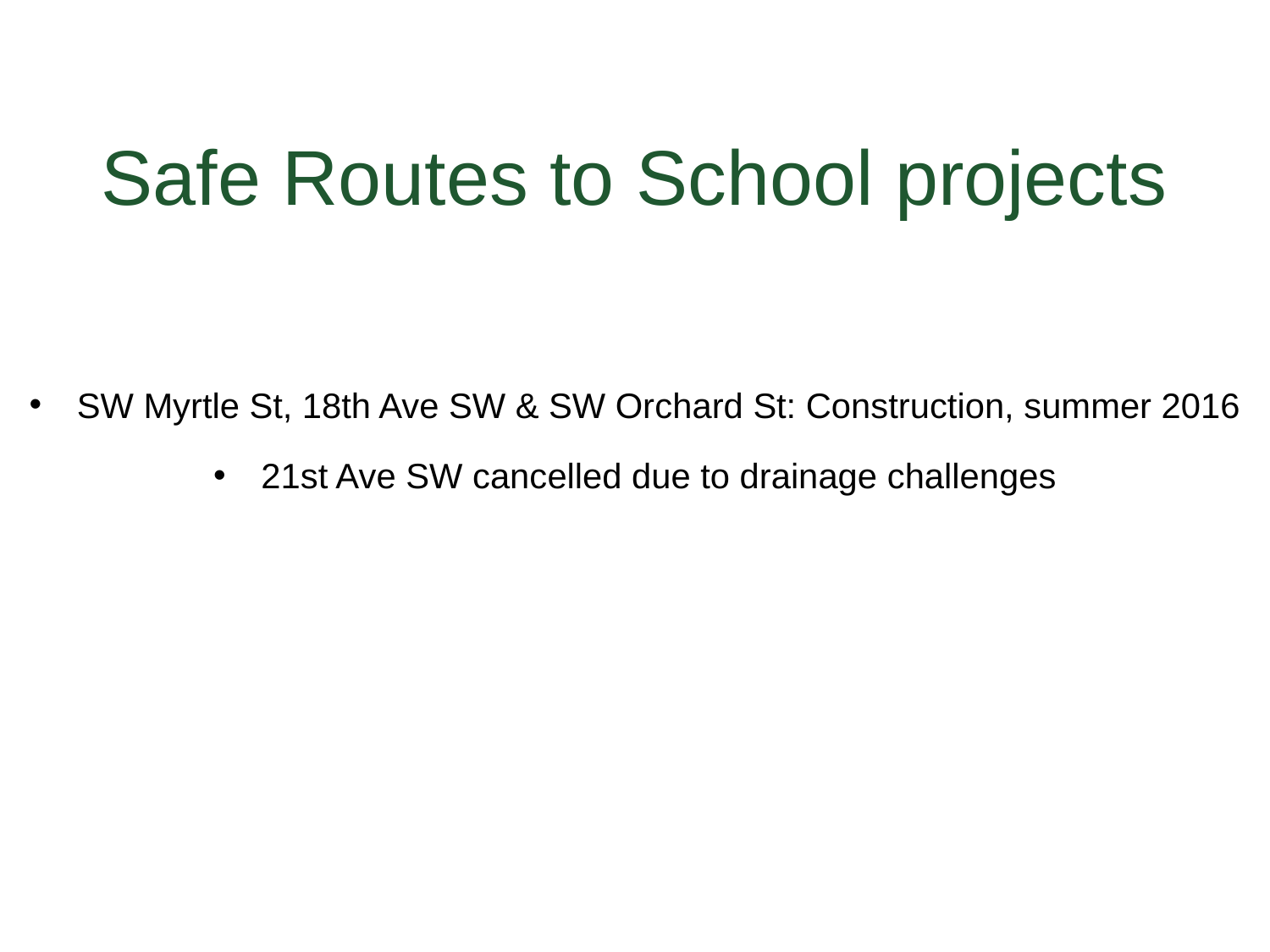

# Safe Routes to School projects
SW Myrtle St, 18th Ave SW & SW Orchard St: Construction, summer 2016
21st Ave SW cancelled due to drainage challenges